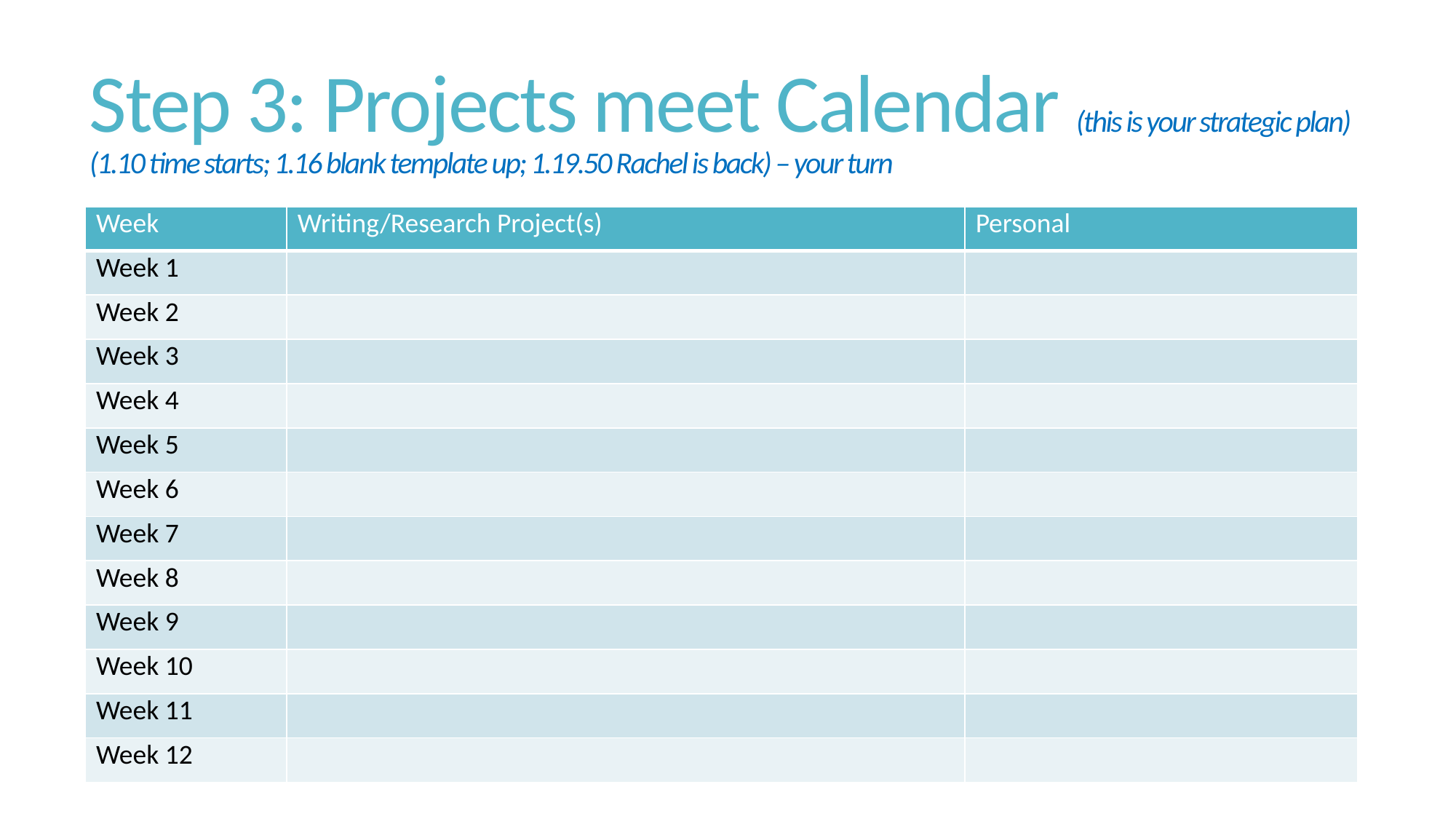

# Step 3: Projects meet Calendar (this is your strategic plan) (1.10 time starts; 1.16 blank template up; 1.19.50 Rachel is back) – your turn
| Week | Writing/Research Project(s) | Personal |
| --- | --- | --- |
| Week 1 |  |  |
| Week 2 |  |  |
| Week 3 |  |  |
| Week 4 |  |  |
| Week 5 |  |  |
| Week 6 |  |  |
| Week 7 |  |  |
| Week 8 |  |  |
| Week 9 |  |  |
| Week 10 |  |  |
| Week 11 |  |  |
| Week 12 |  |  |